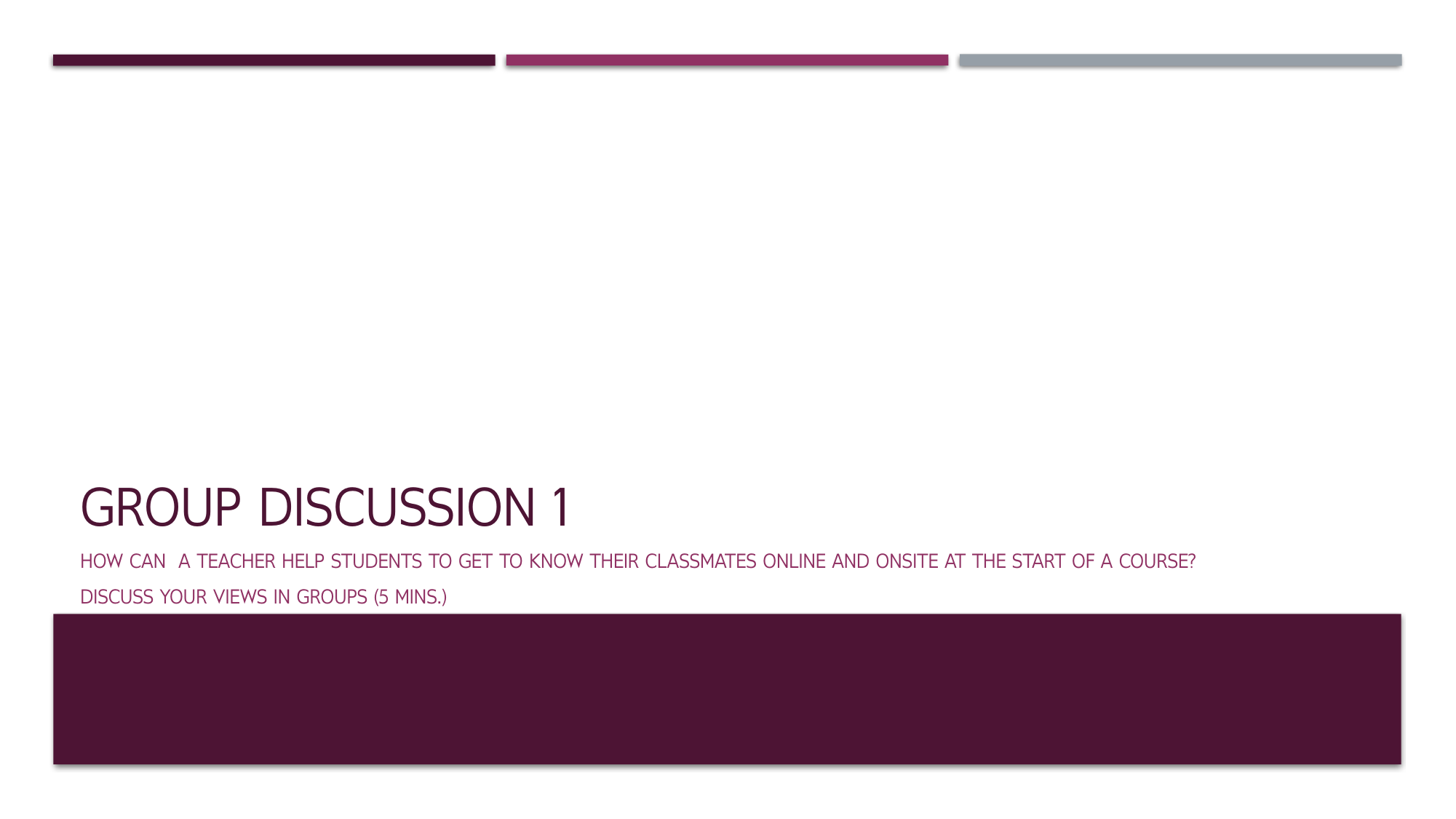

# Group discussion 1
How can  a teacher help students to get to know their classmates online and onsite at the start of a course?
Discuss your views in groups (5 mins.)